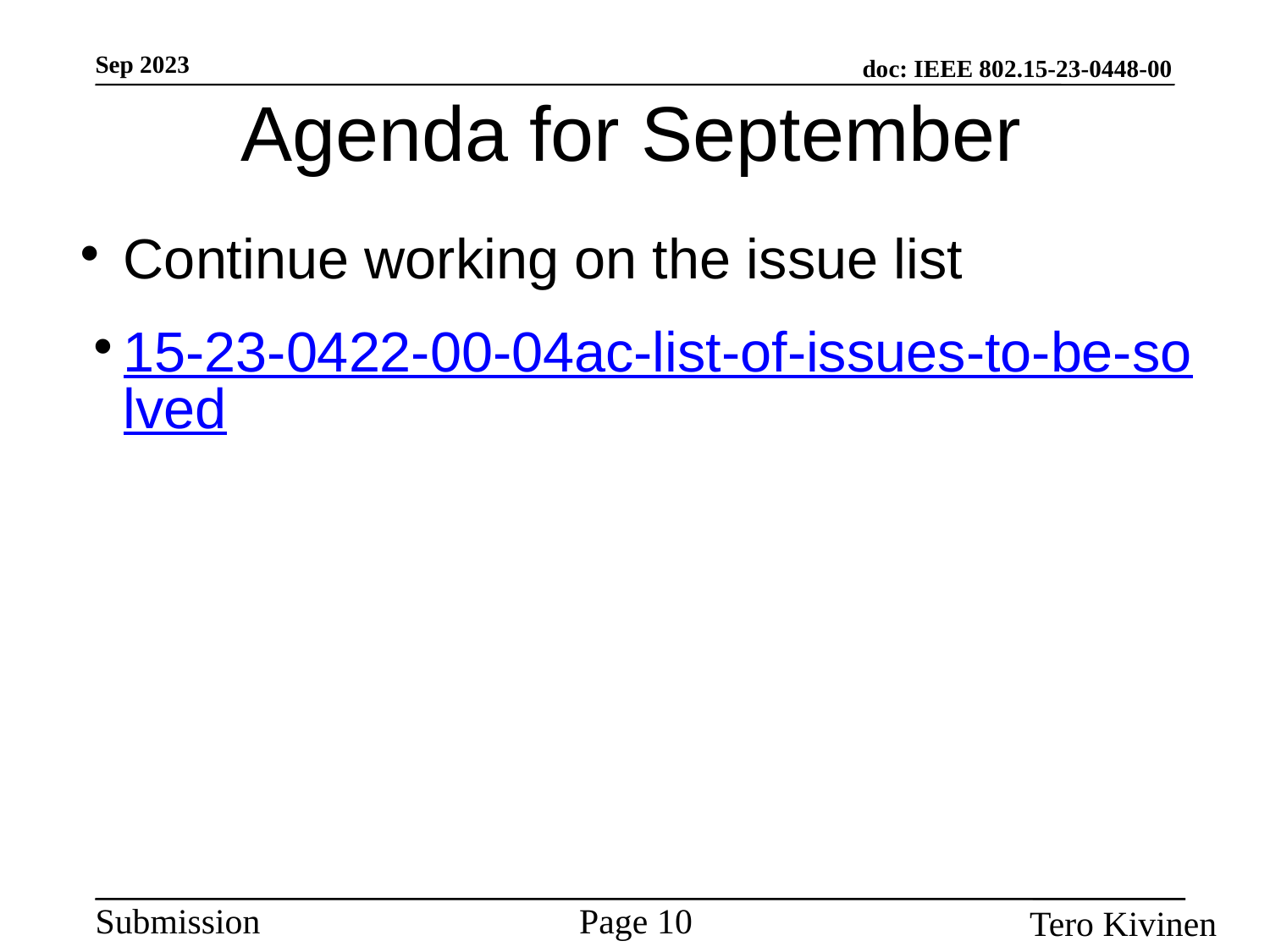

Agenda for September

Continue working on the issue list
15-23-0422-00-04ac-list-of-issues-to-be-solved